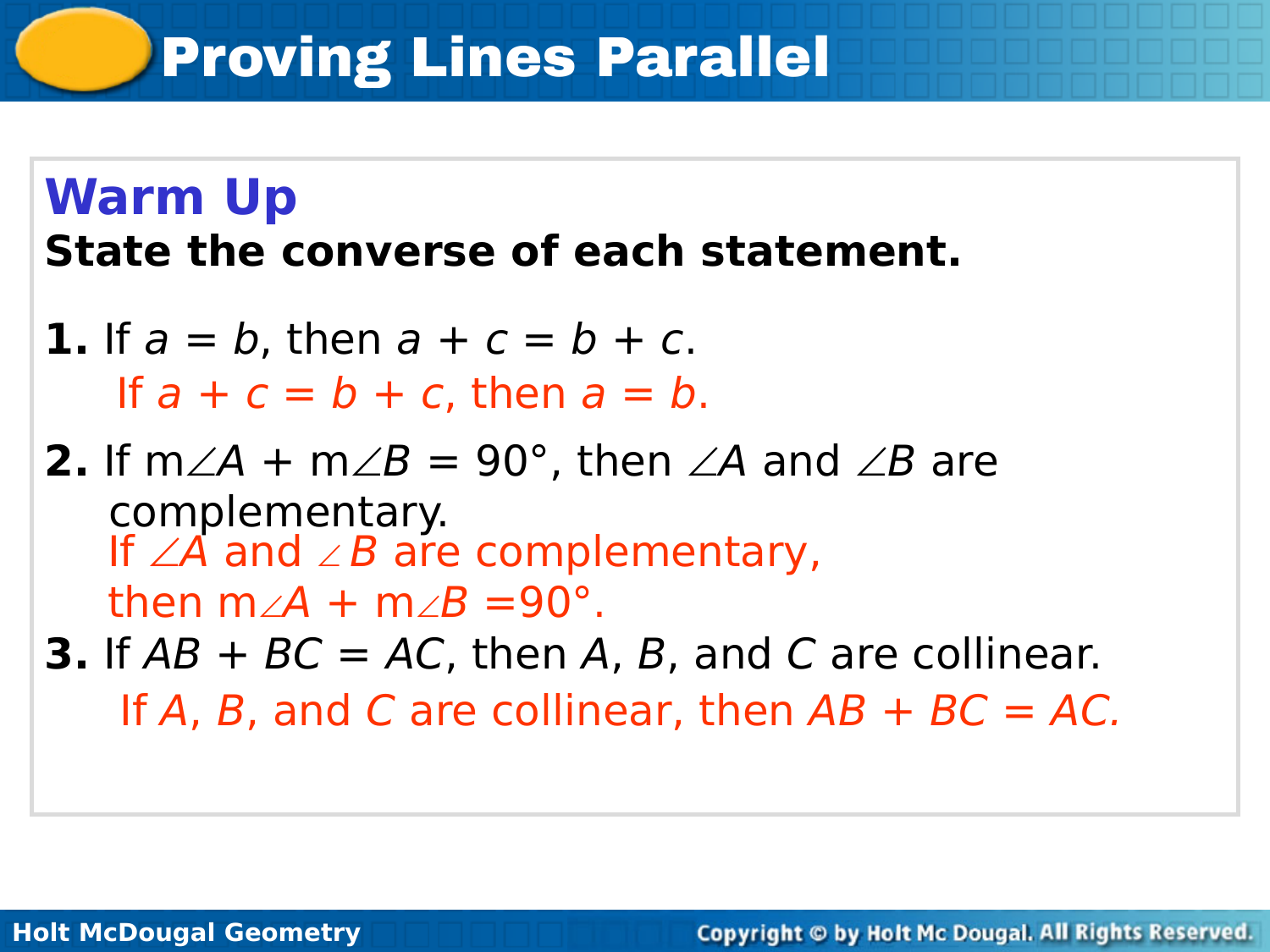

Warm Up
State the converse of each statement.

1. If a = b, then a + c = b + c.

2. If m∠A + m∠B = 90°, then ∠A and ∠B are
	complementary.

3. If AB + BC = AC, then A, B, and C are collinear.

If a + c = b + c, then a = b.
If ∠A and ∠ B are complementary, then m∠A + m∠B =90°.
If A, B, and C are collinear, then AB + BC = AC.